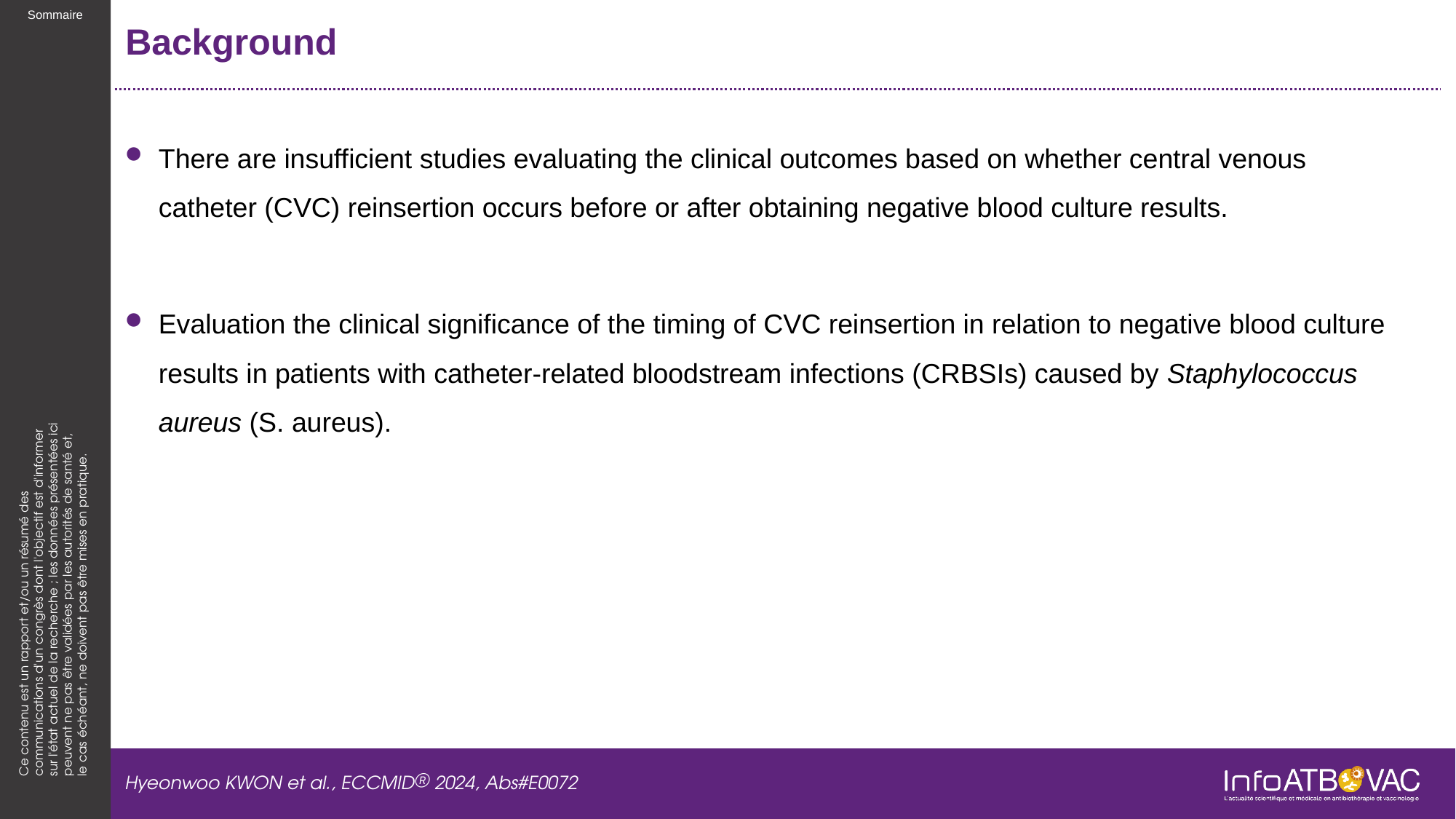

# Background
There are insufficient studies evaluating the clinical outcomes based on whether central venous catheter (CVC) reinsertion occurs before or after obtaining negative blood culture results.

Evaluation the clinical significance of the timing of CVC reinsertion in relation to negative blood culture results in patients with catheter-related bloodstream infections (CRBSIs) caused by Staphylococcus aureus (S. aureus).

Hyeonwoo KWON et al., ECCMIDⓇ 2024, Abs#E0072